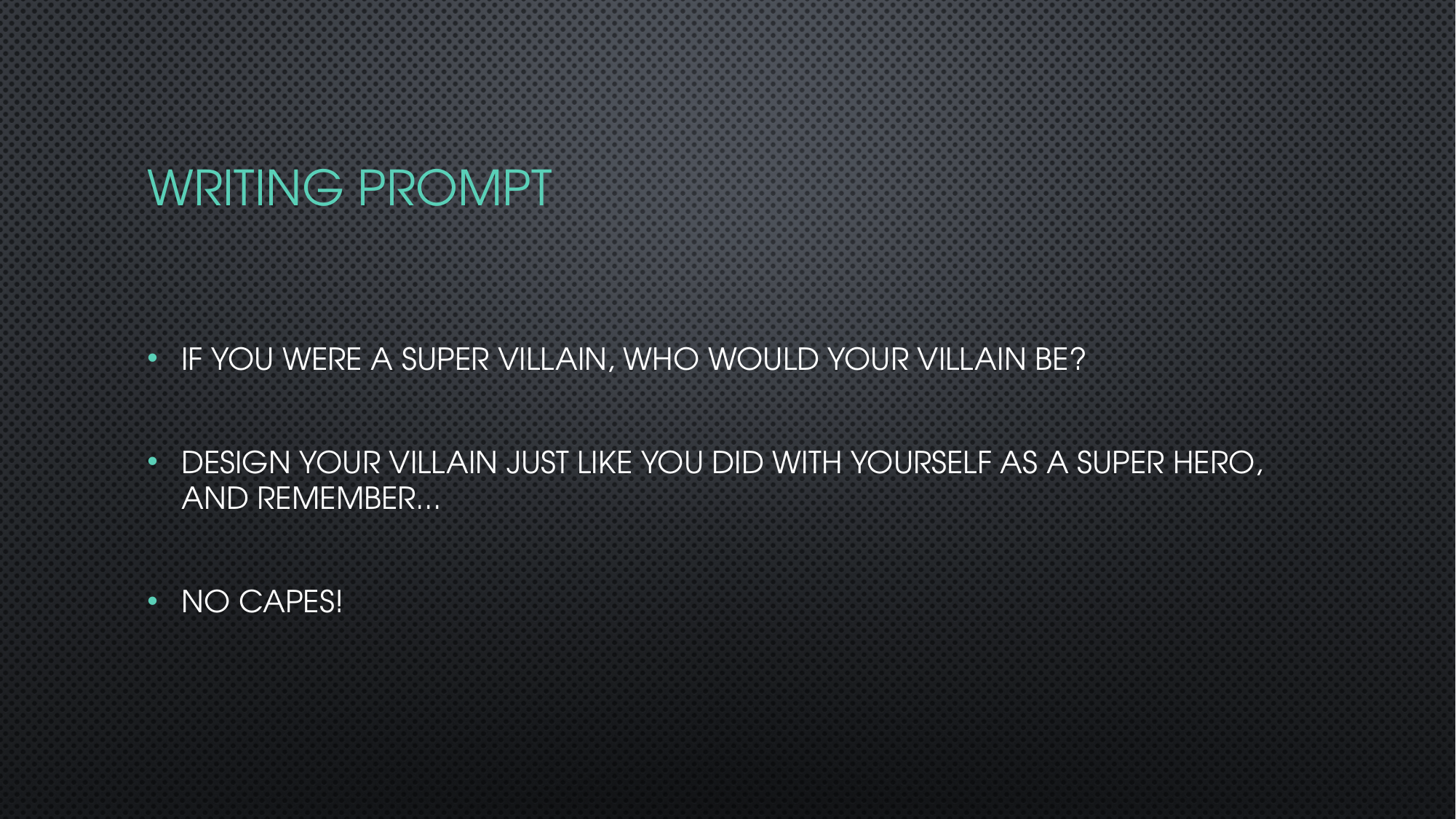

# Writing Prompt
If you were a super villain, who would your villain be?

Design your villain just like you did with yourself as a super hero, and remember...

NO CAPES!